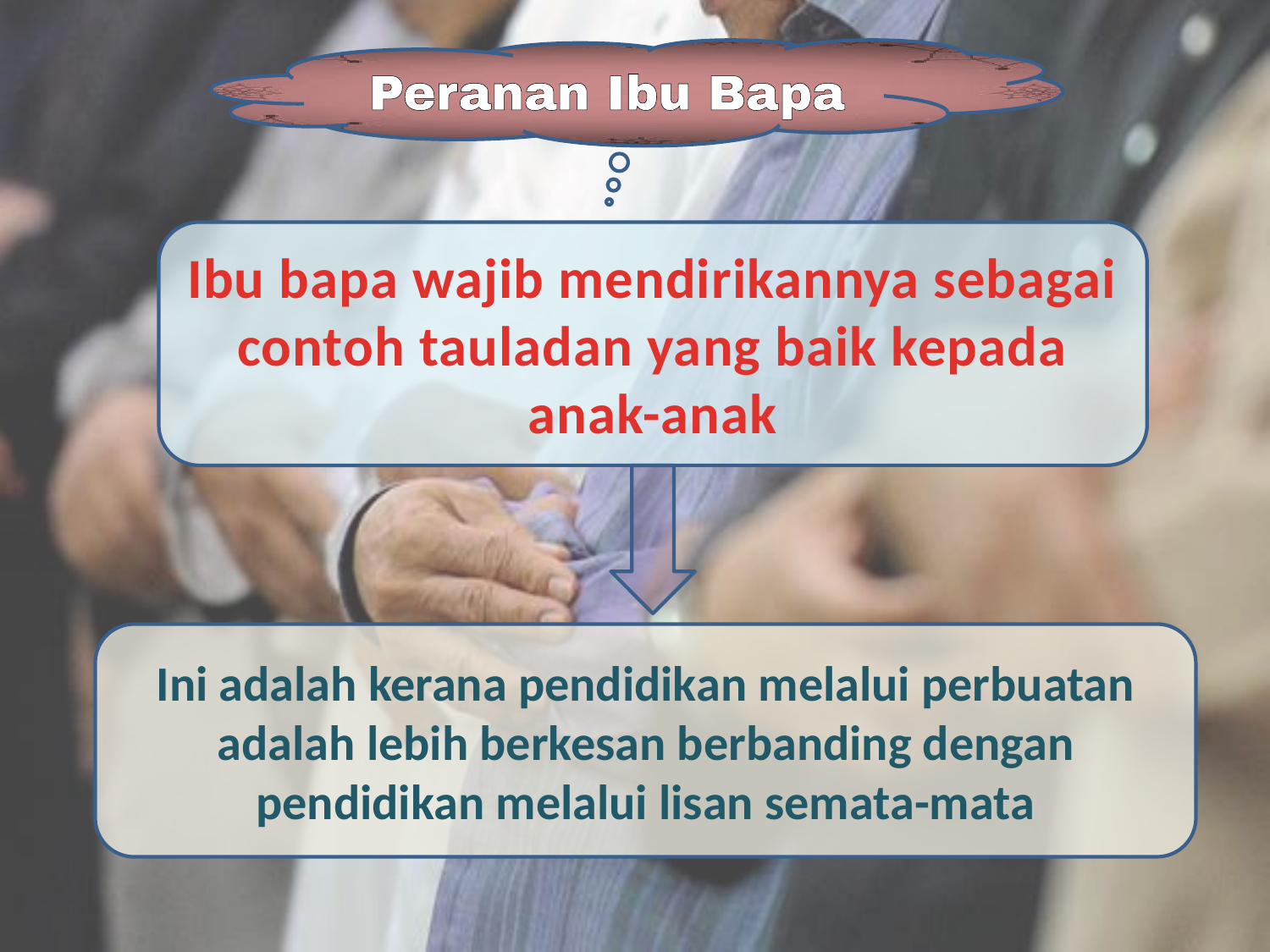

Peranan Ibu Bapa
Ibu bapa wajib mendirikannya sebagai contoh tauladan yang baik kepada anak-anak

Ini adalah kerana pendidikan melalui perbuatan adalah lebih berkesan berbanding dengan pendidikan melalui lisan semata-mata